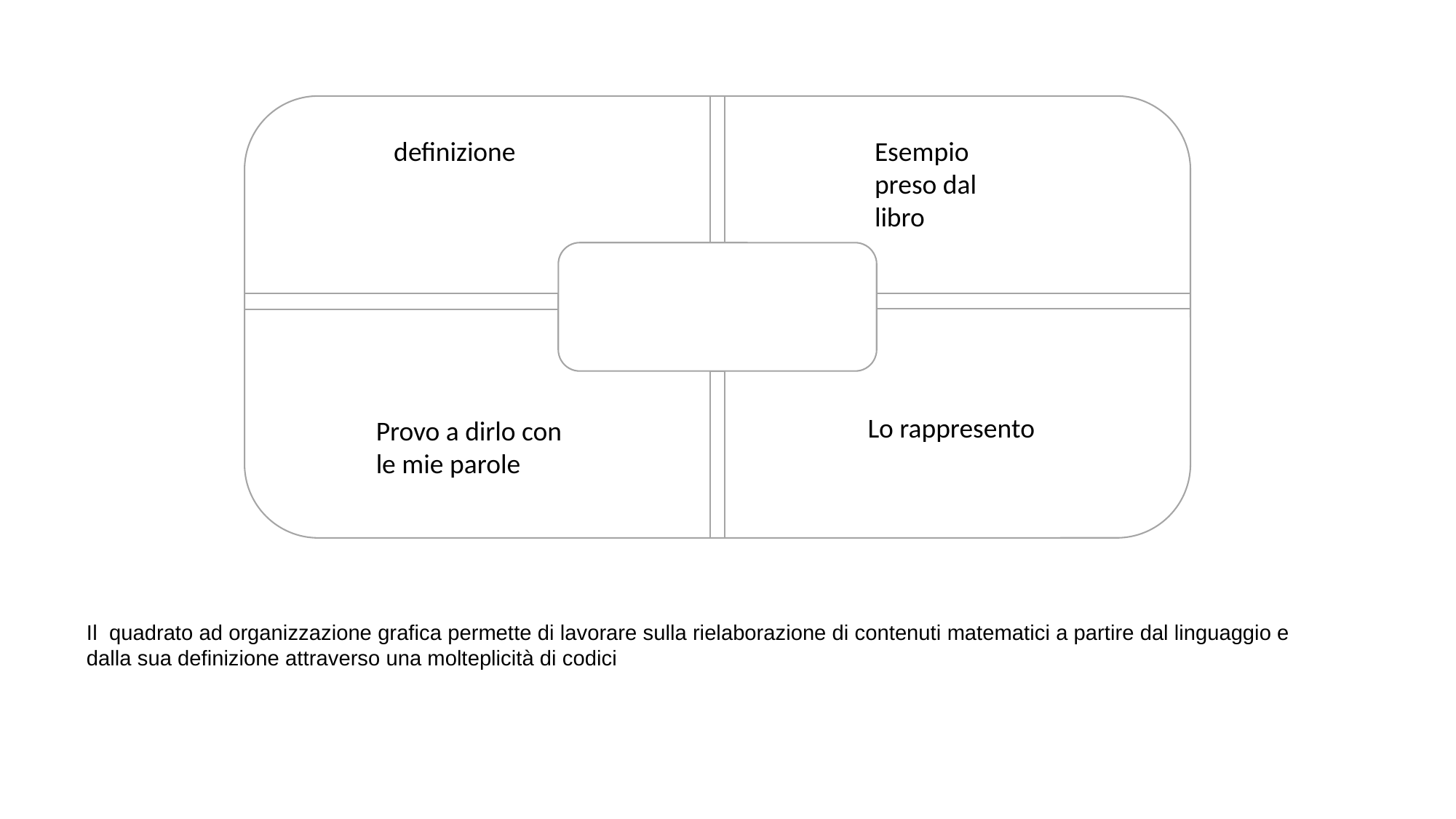

definizione
Esempio preso dal libro

Lo rappresento
Provo a dirlo con le mie parole

Il  quadrato ad organizzazione grafica permette di lavorare sulla rielaborazione di contenuti matematici a partire dal linguaggio e dalla sua definizione attraverso una molteplicità di codici